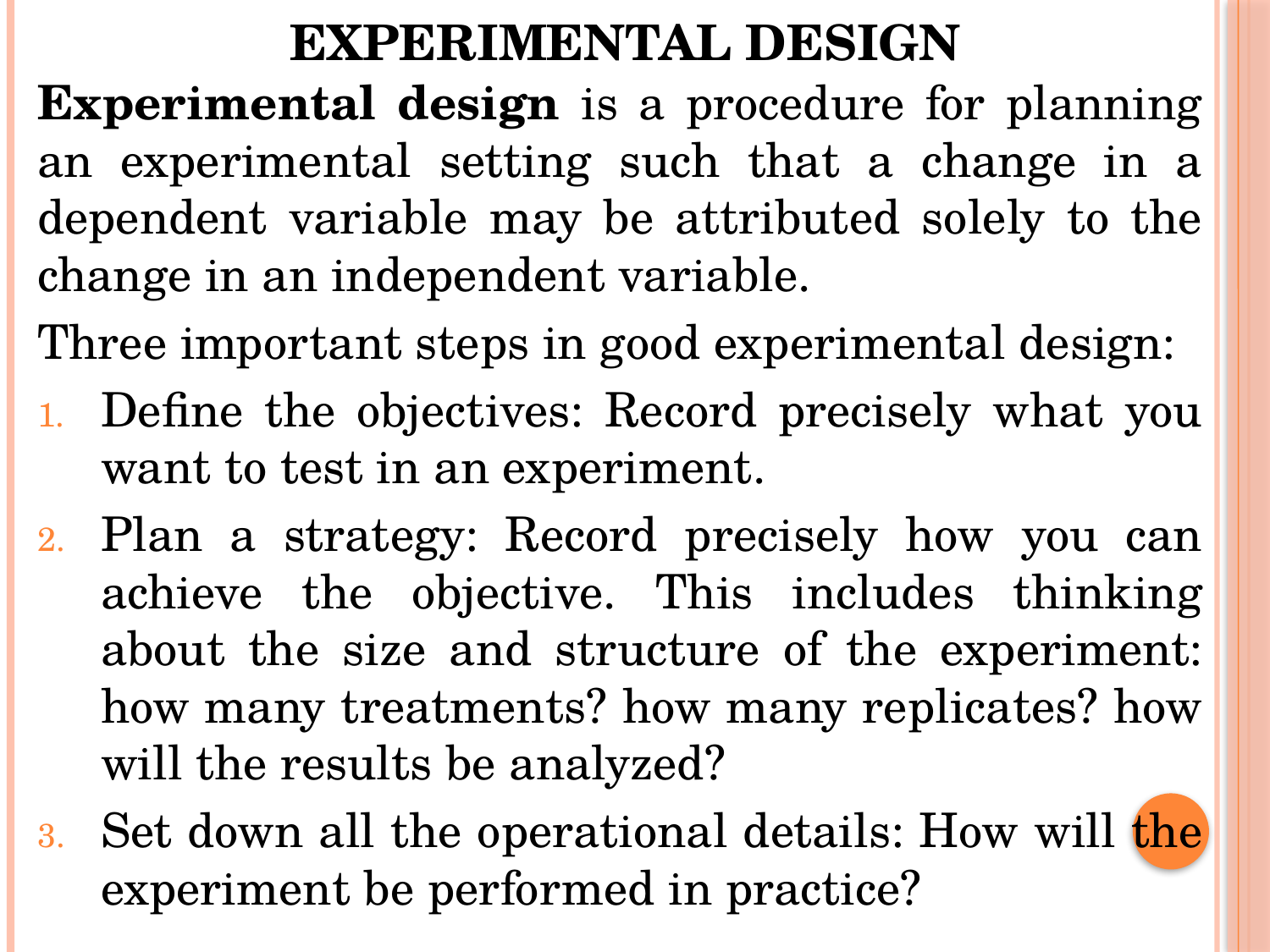

Experimental Design
Experimental design is a procedure for planning an experimental setting such that a change in a dependent variable may be attributed solely to the change in an independent variable.
Three important steps in good experimental design:
Define the objectives: Record precisely what you want to test in an experiment.
Plan a strategy: Record precisely how you can achieve the objective. This includes thinking about the size and structure of the experiment: how many treatments? how many replicates? how will the results be analyzed?
Set down all the operational details: How will the experiment be performed in practice?
4-6